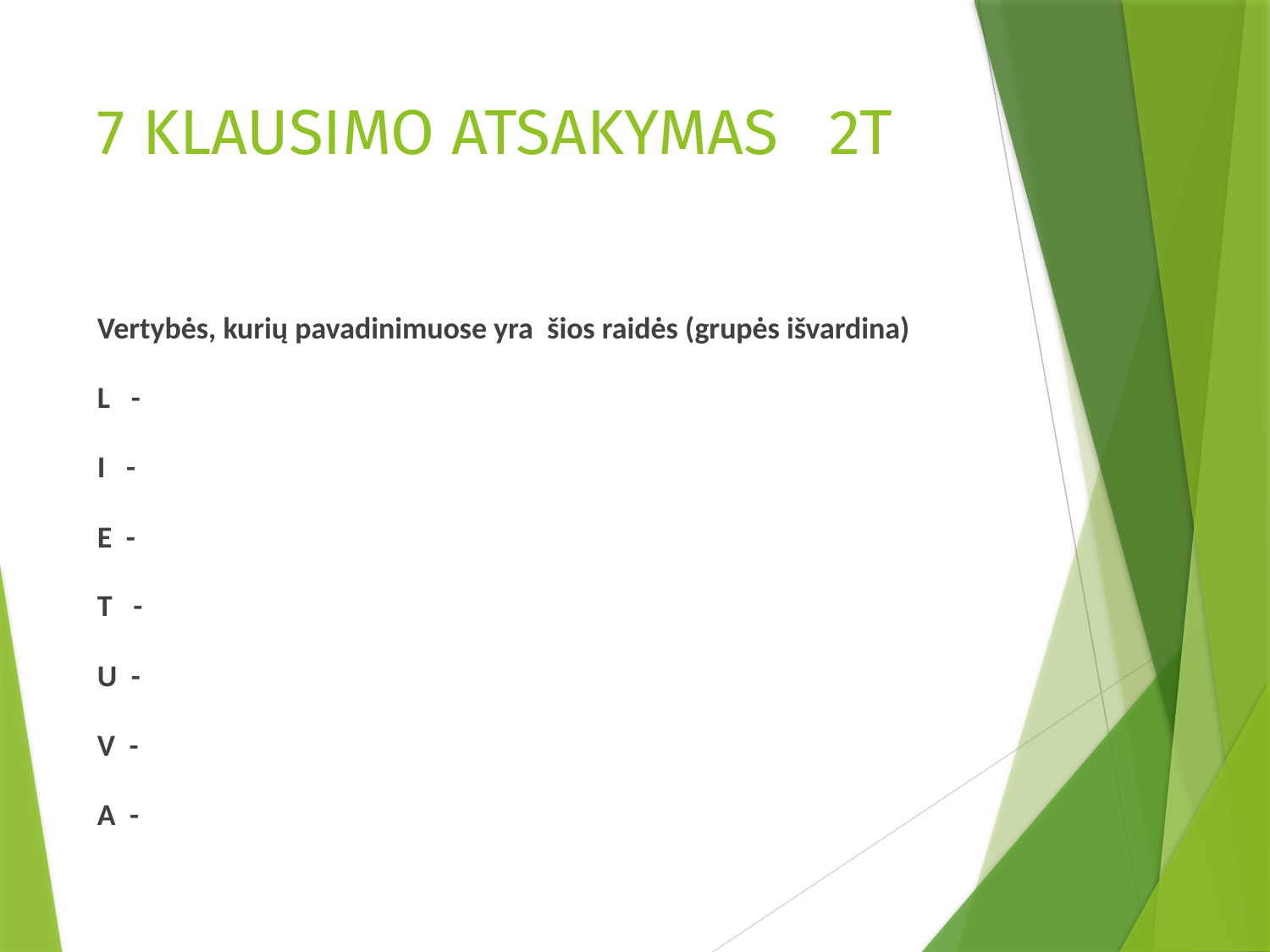

# 7 KLAUSIMO ATSAKYMAS   2T
Vertybės, kurių pavadinimuose yra  šios raidės (grupės išvardina)
L   -
I   -
E  -
T   -
U  -
V  -
A  -